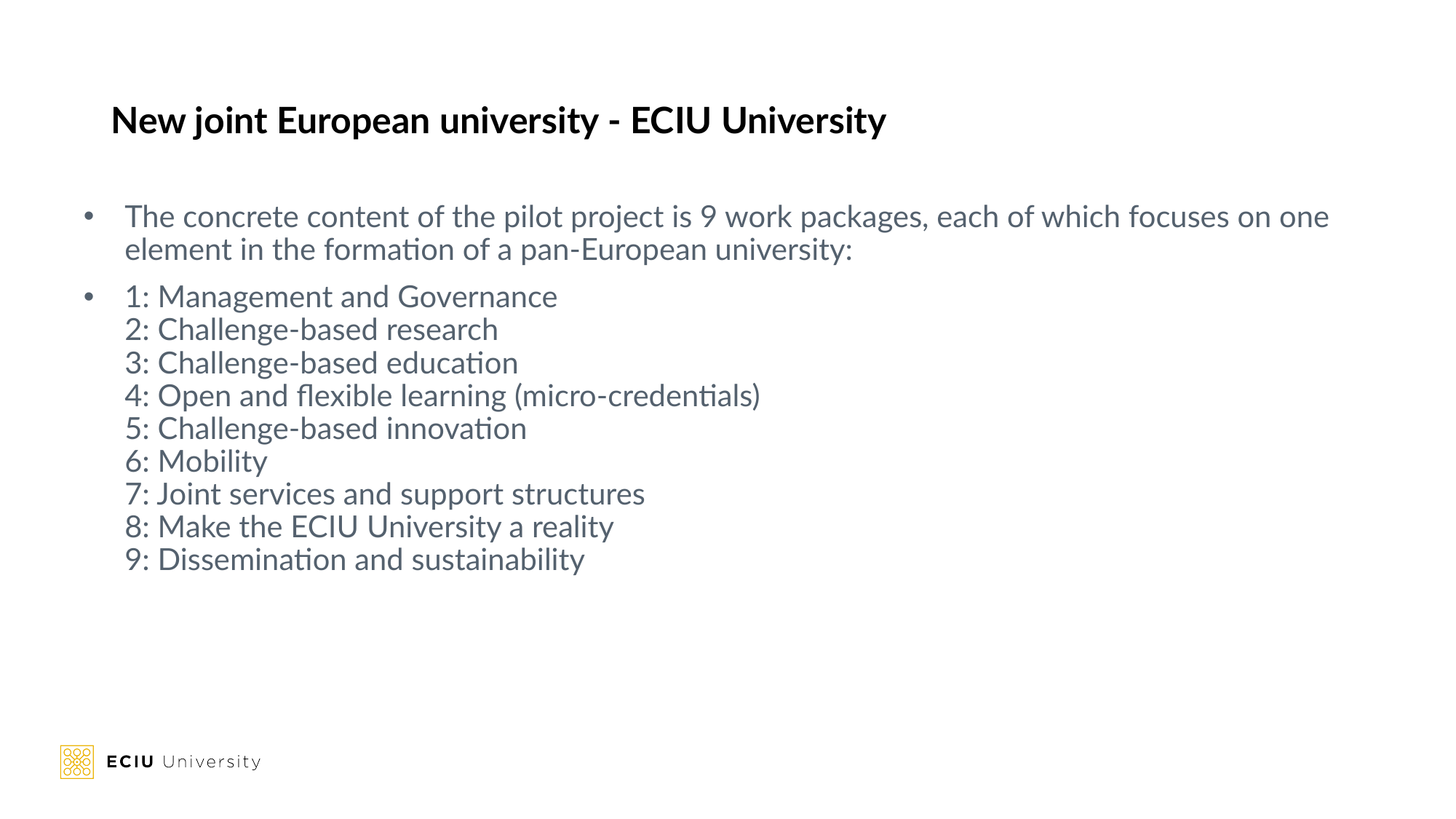

# New joint European university - ECIU University
The concrete content of the pilot project is 9 work packages, each of which focuses on one element in the formation of a pan-European university:
1: Management and Governance
2: Challenge-based research
3: Challenge-based education
4: Open and flexible learning (micro-credentials)
5: Challenge-based innovation
6: Mobility
7: Joint services and support structures
8: Make the ECIU University a reality
9: Dissemination and sustainability